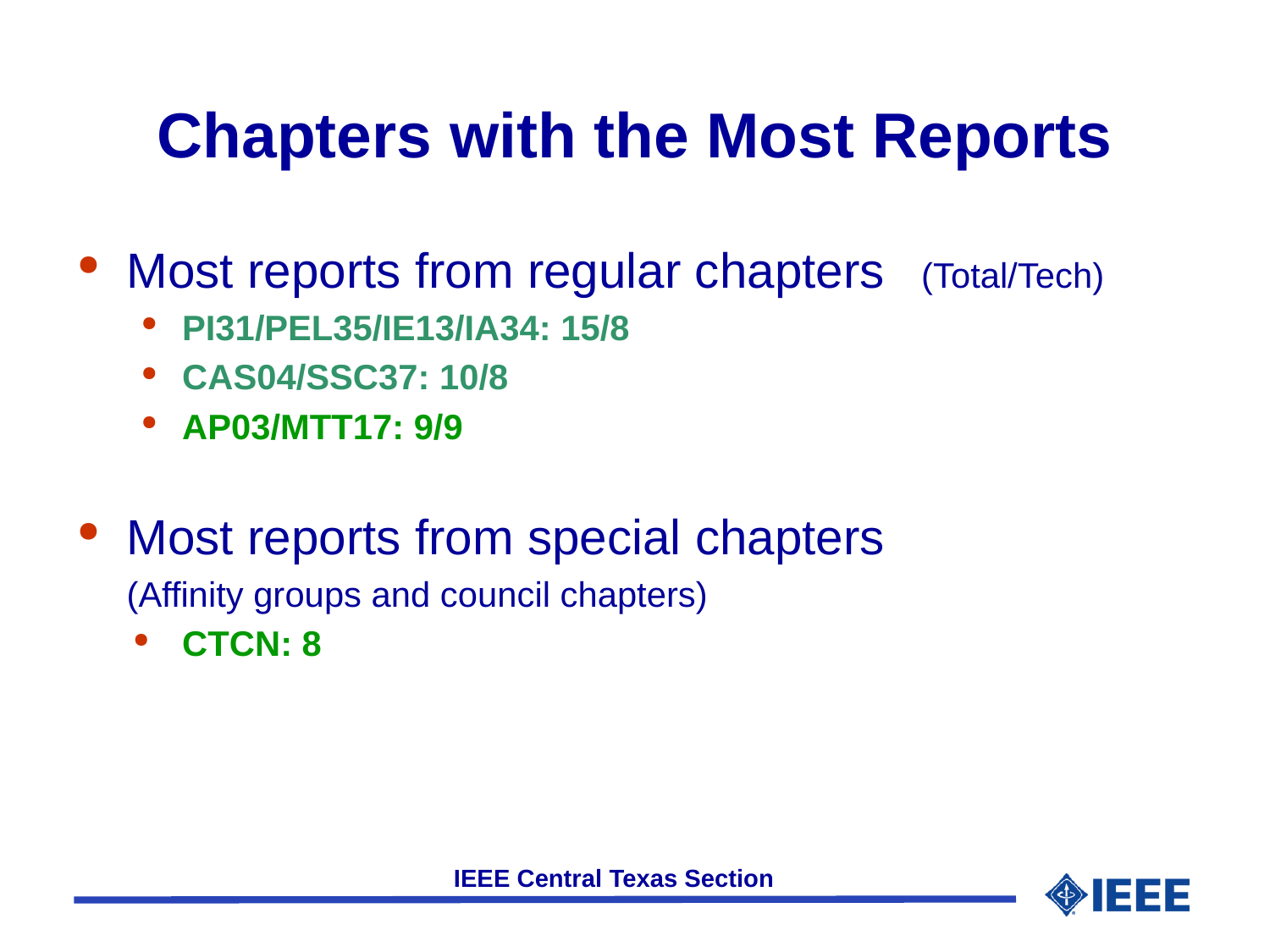

# Chapters with the Most Reports
Most reports from regular chapters   (Total/Tech)
PI31/PEL35/IE13/IA34: 15/8
CAS04/SSC37: 10/8
AP03/MTT17: 9/9

Most reports from special chapters
	(Affinity groups and council chapters)
CTCN: 8